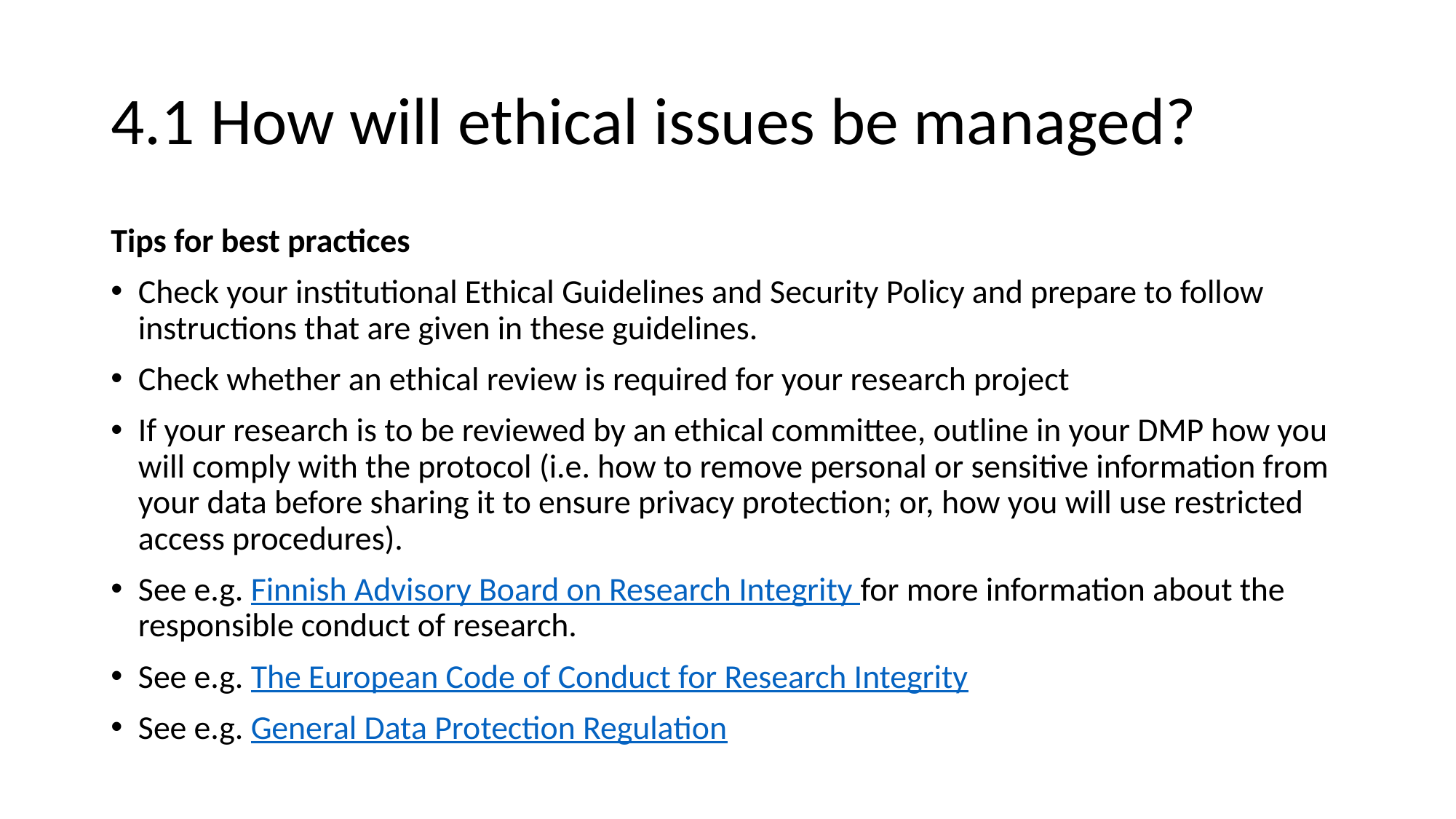

# 4.1 How will ethical issues be managed?
Tips for best practices
Check your institutional Ethical Guidelines and Security Policy and prepare to follow instructions that are given in these guidelines.
Check whether an ethical review is required for your research project
If your research is to be reviewed by an ethical committee, outline in your DMP how you will comply with the protocol (i.e. how to remove personal or sensitive information from your data before sharing it to ensure privacy protection; or, how you will use restricted access procedures).
See e.g. Finnish Advisory Board on Research Integrity for more information about the responsible conduct of research.
See e.g. The European Code of Conduct for Research Integrity
See e.g. General Data Protection Regulation